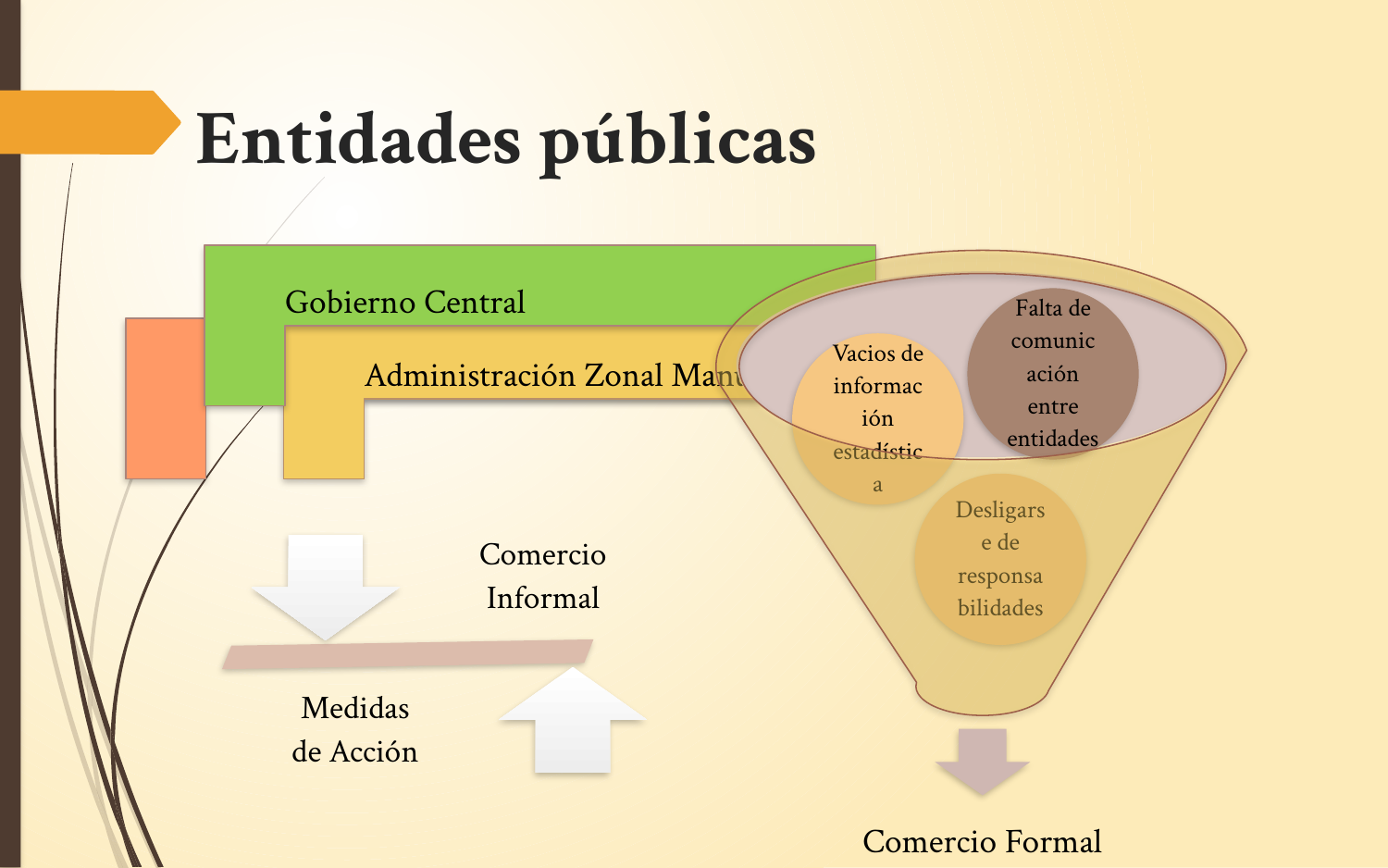

# Entidades públicas
Migración
Administración Zonal Manuela Sáenz
Gobierno Central
Falta de comunicación entre entidades
Comercio Formal
Desligarse de responsabilidades
Comercio Informal
Medidas de Acción